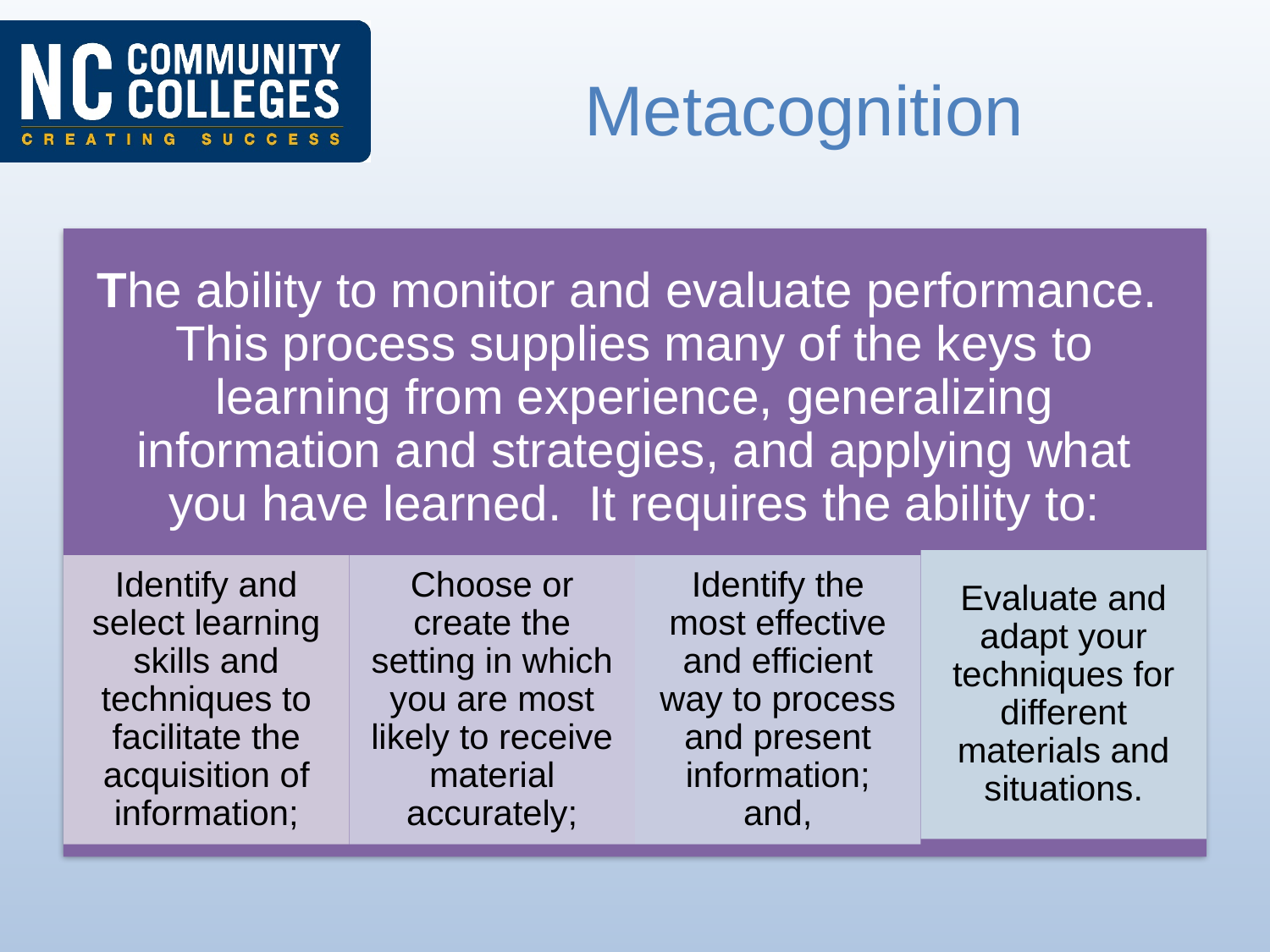

# Metacognition
The ability to monitor and evaluate performance.  This process supplies many of the keys to learning from experience, generalizing information and strategies, and applying what you have learned.  It requires the ability to:
Identify and select learning skills and techniques to facilitate the acquisition of information;
Choose or create the setting in which you are most likely to receive material accurately;
Identify the most effective and efficient way to process and present information; and,
Evaluate and adapt your techniques for different materials and situations.